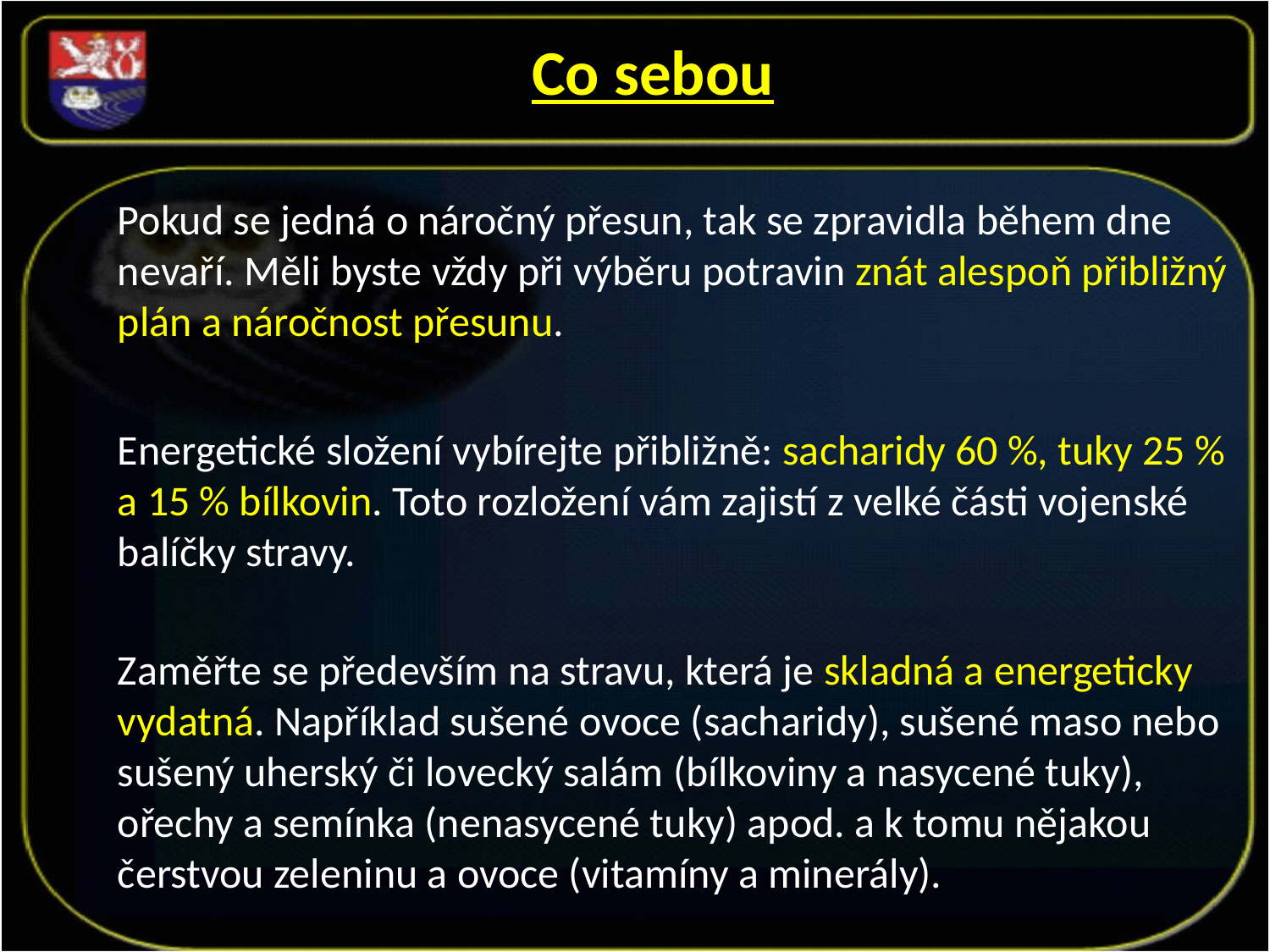

Co sebou
Pokud se jedná o náročný přesun, tak se zpravidla během dne nevaří. Měli byste vždy při výběru potravin znát alespoň přibližný plán a náročnost přesunu.

Energetické složení vybírejte přibližně: sacharidy 60 %, tuky 25 % a 15 % bílkovin. Toto rozložení vám zajistí z velké části vojenské balíčky stravy.

Zaměřte se především na stravu, která je skladná a energeticky vydatná. Například sušené ovoce (sacharidy), sušené maso nebo sušený uherský či lovecký salám (bílkoviny a nasycené tuky), ořechy a semínka (nenasycené tuky) apod. a k tomu nějakou čerstvou zeleninu a ovoce (vitamíny a minerály).